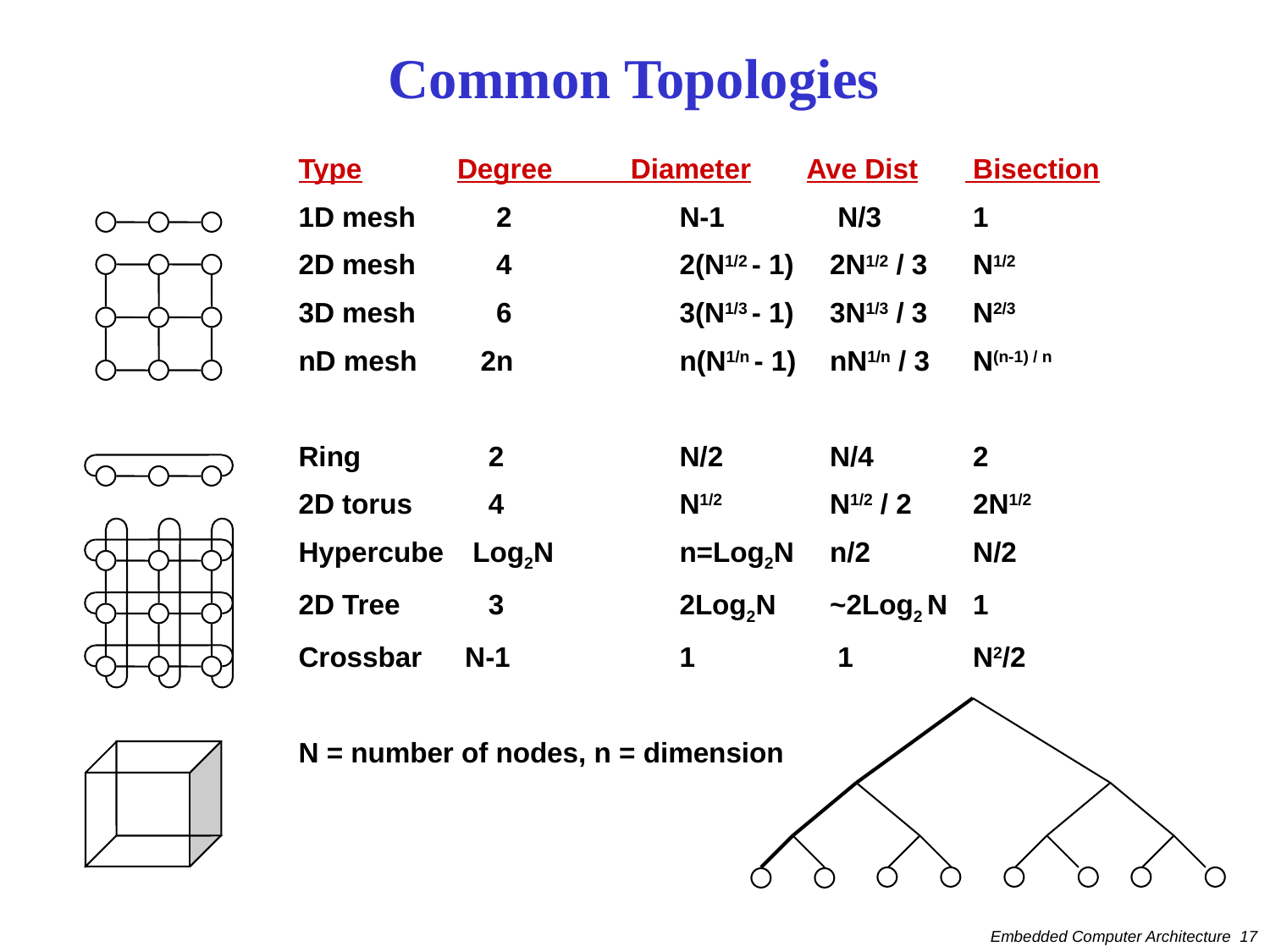

# Common Topologies
Type	Degree          Diameter	Ave Dist	 Bisection
1D mesh	     2		N-1	    N/3	 1
2D mesh	     4		2(N1/2 - 1)	   2N1/2 / 3	 N1/2
3D mesh	     6		3(N1/3 - 1)	   3N1/3 / 3	 N2/3
nD mesh	   2n		n(N1/n - 1)	   nN1/n / 3	 N(n-1) / n

Ring	    2		N/2	   N/4	 2
2D torus	    4		N1/2	   N1/2 / 2	 2N1/2
Hypercube	  Log2N 	n=Log2N 	   n/2	 N/2
2D Tree	    3		2Log2N	   ~2Log2 N 	 1
Crossbar	 N-1		1	    1	 N2/2

N = number of nodes, n = dimension